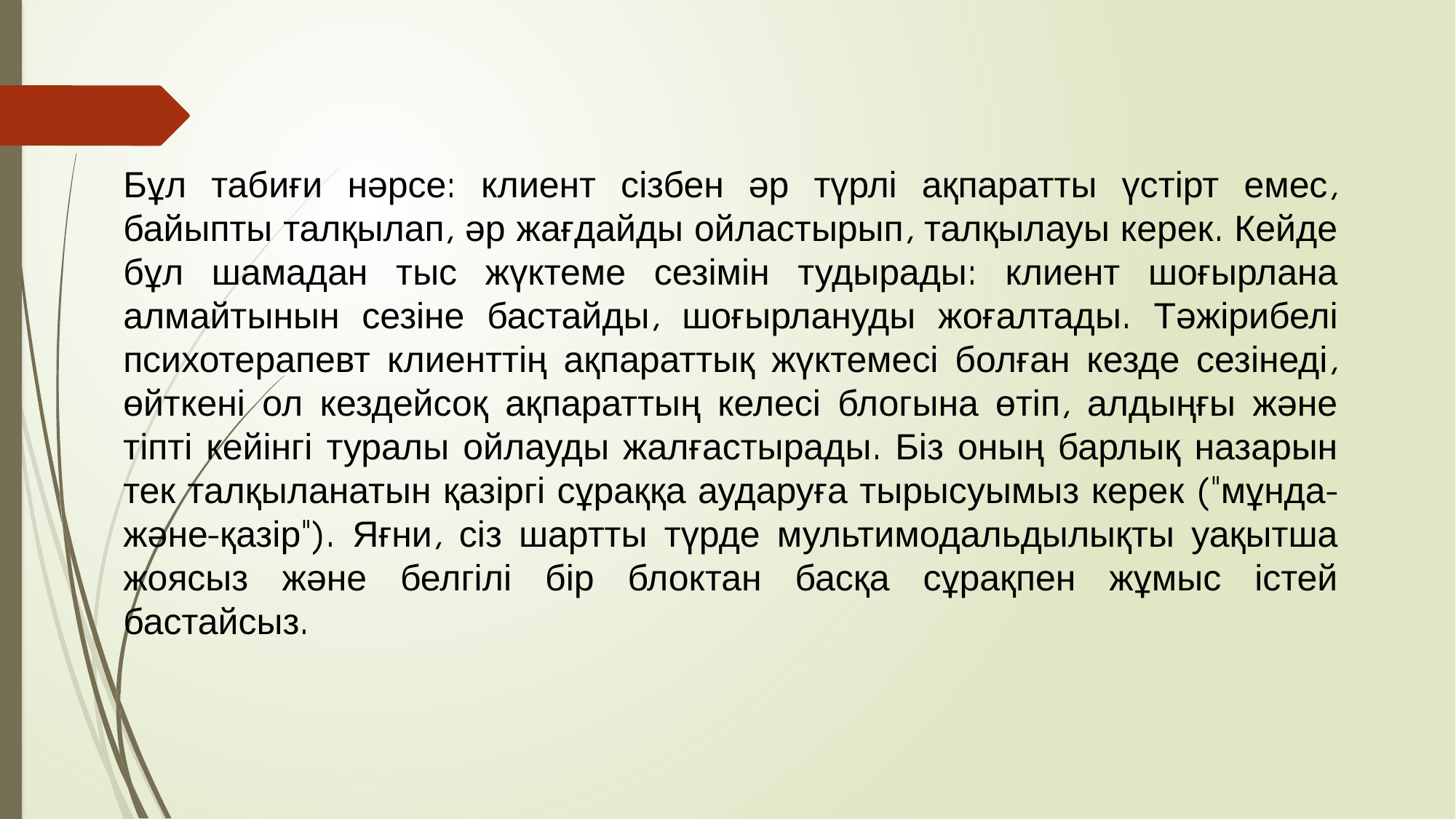

Бұл табиғи нәрсе: клиент сізбен әр түрлі ақпаратты үстірт емес, байыпты талқылап, әр жағдайды ойластырып, талқылауы керек. Кейде бұл шамадан тыс жүктеме сезімін тудырады: клиент шоғырлана алмайтынын сезіне бастайды, шоғырлануды жоғалтады. Тәжірибелі психотерапевт клиенттің ақпараттық жүктемесі болған кезде сезінеді, өйткені ол кездейсоқ ақпараттың келесі блогына өтіп, алдыңғы және тіпті кейінгі туралы ойлауды жалғастырады. Біз оның барлық назарын тек талқыланатын қазіргі сұраққа аударуға тырысуымыз керек ("мұнда-және-қазір"). Яғни, сіз шартты түрде мультимодальдылықты уақытша жоясыз және белгілі бір блоктан басқа сұрақпен жұмыс істей бастайсыз.